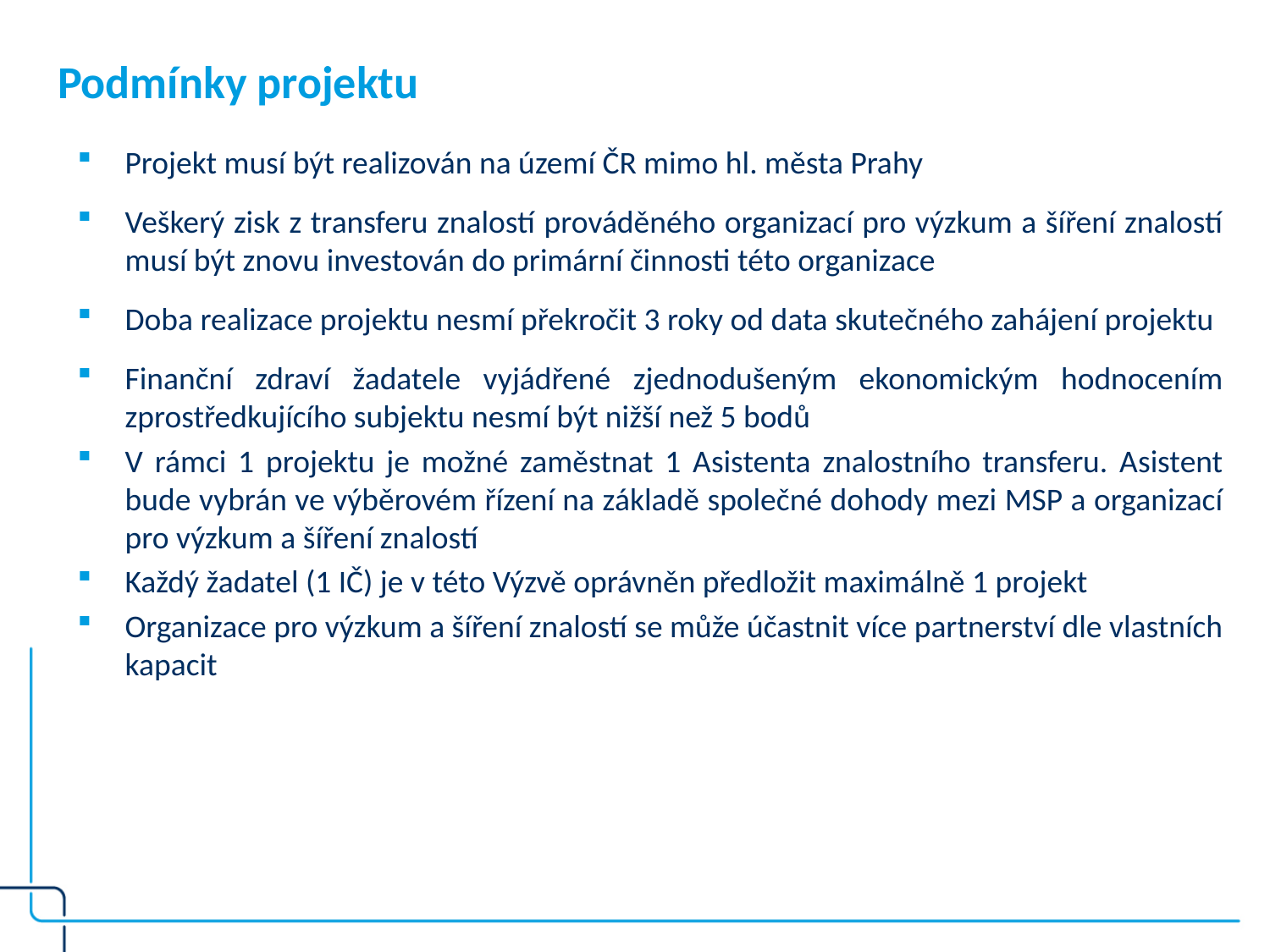

# Podmínky projektu
Projekt musí být realizován na území ČR mimo hl. města Prahy
Veškerý zisk z transferu znalostí prováděného organizací pro výzkum a šíření znalostí musí být znovu investován do primární činnosti této organizace
Doba realizace projektu nesmí překročit 3 roky od data skutečného zahájení projektu
Finanční zdraví žadatele vyjádřené zjednodušeným ekonomickým hodnocením zprostředkujícího subjektu nesmí být nižší než 5 bodů
V rámci 1 projektu je možné zaměstnat 1 Asistenta znalostního transferu. Asistent bude vybrán ve výběrovém řízení na základě společné dohody mezi MSP a organizací pro výzkum a šíření znalostí
Každý žadatel (1 IČ) je v této Výzvě oprávněn předložit maximálně 1 projekt
Organizace pro výzkum a šíření znalostí se může účastnit více partnerství dle vlastních kapacit